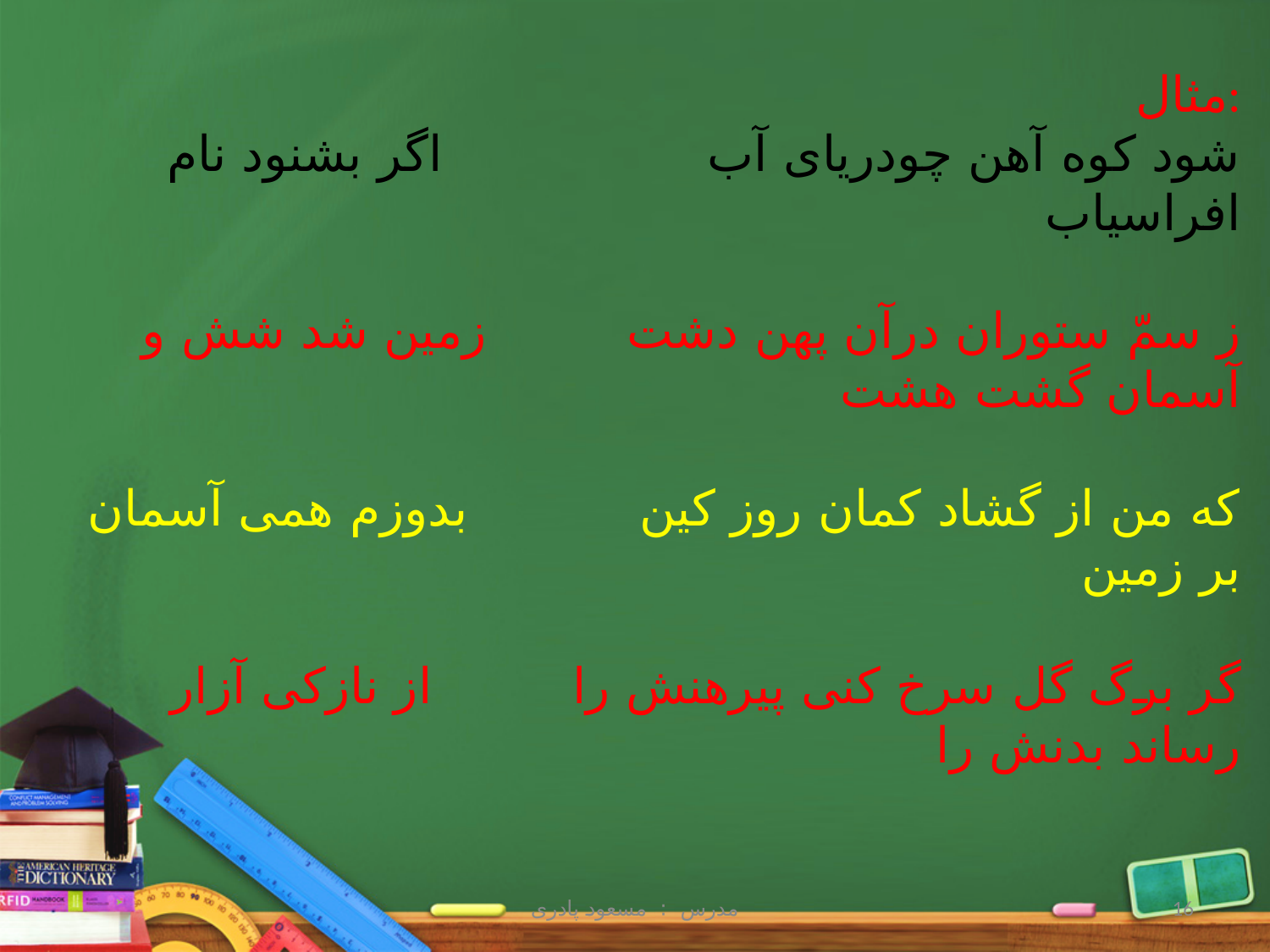

مثال:
شود کوه آهن چودریای آب                 اگر بشنود نام افراسیاب

ز سمّ ستوران درآن پهن دشت         زمین شد شش و آسمان گشت هشت

که من از گشاد کمان روز کین           بدوزم همی آسمان بر زمین

گر برگ گل سرخ کنی پیرهنش را         از نازکی آزار رساند بدنش را
مدرس  :  مسعود پادری
16